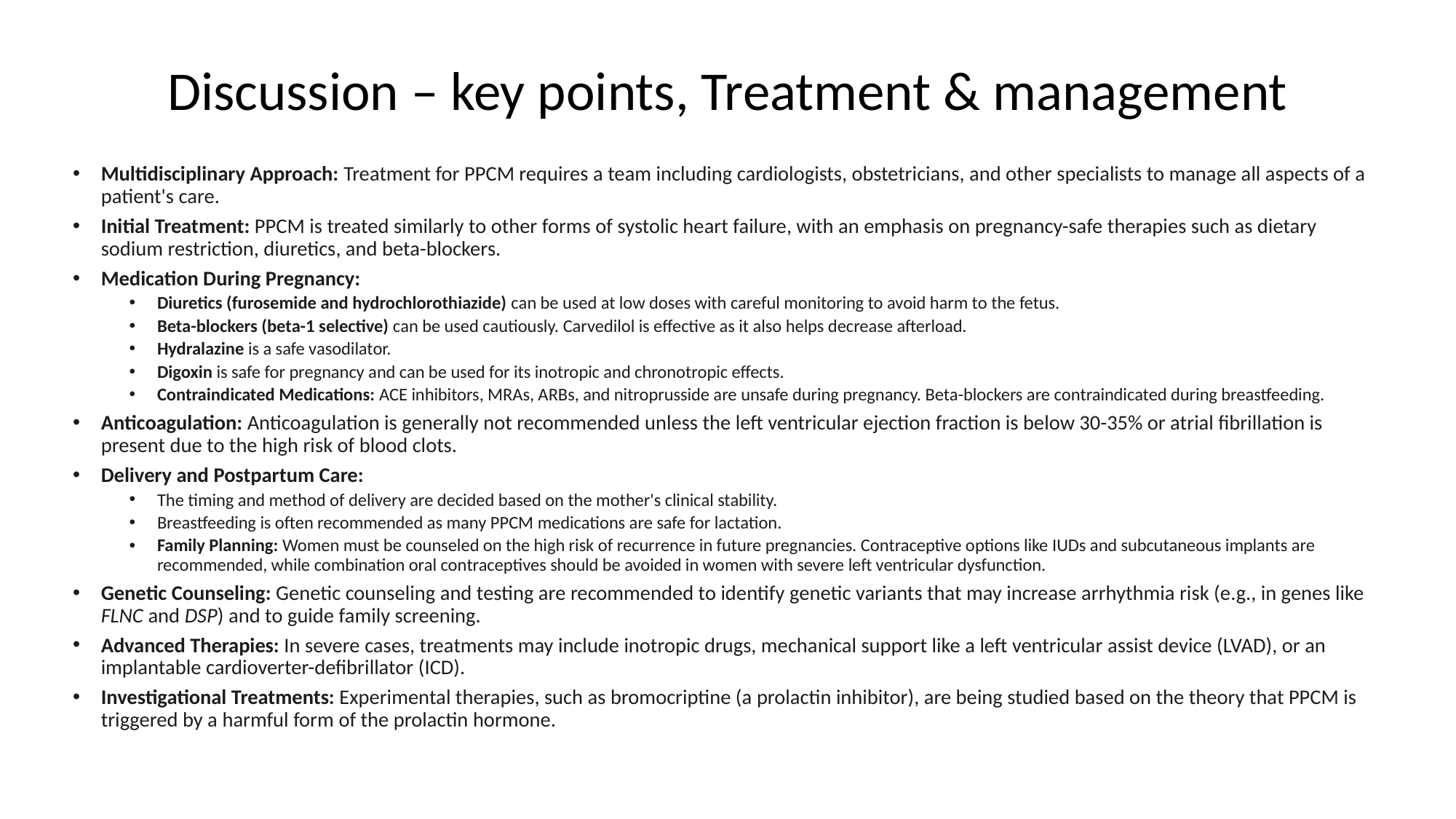

# Discussion – key points, Treatment & management
Multidisciplinary Approach: Treatment for PPCM requires a team including cardiologists, obstetricians, and other specialists to manage all aspects of a patient's care.
Initial Treatment: PPCM is treated similarly to other forms of systolic heart failure, with an emphasis on pregnancy-safe therapies such as dietary sodium restriction, diuretics, and beta-blockers.
Medication During Pregnancy:
Diuretics (furosemide and hydrochlorothiazide) can be used at low doses with careful monitoring to avoid harm to the fetus.
Beta-blockers (beta-1 selective) can be used cautiously. Carvedilol is effective as it also helps decrease afterload.
Hydralazine is a safe vasodilator.
Digoxin is safe for pregnancy and can be used for its inotropic and chronotropic effects.
Contraindicated Medications: ACE inhibitors, MRAs, ARBs, and nitroprusside are unsafe during pregnancy. Beta-blockers are contraindicated during breastfeeding.
Anticoagulation: Anticoagulation is generally not recommended unless the left ventricular ejection fraction is below 30-35% or atrial fibrillation is present due to the high risk of blood clots.
Delivery and Postpartum Care:
The timing and method of delivery are decided based on the mother's clinical stability.
Breastfeeding is often recommended as many PPCM medications are safe for lactation.
Family Planning: Women must be counseled on the high risk of recurrence in future pregnancies. Contraceptive options like IUDs and subcutaneous implants are recommended, while combination oral contraceptives should be avoided in women with severe left ventricular dysfunction.
Genetic Counseling: Genetic counseling and testing are recommended to identify genetic variants that may increase arrhythmia risk (e.g., in genes like FLNC and DSP) and to guide family screening.
Advanced Therapies: In severe cases, treatments may include inotropic drugs, mechanical support like a left ventricular assist device (LVAD), or an implantable cardioverter-defibrillator (ICD).
Investigational Treatments: Experimental therapies, such as bromocriptine (a prolactin inhibitor), are being studied based on the theory that PPCM is triggered by a harmful form of the prolactin hormone.